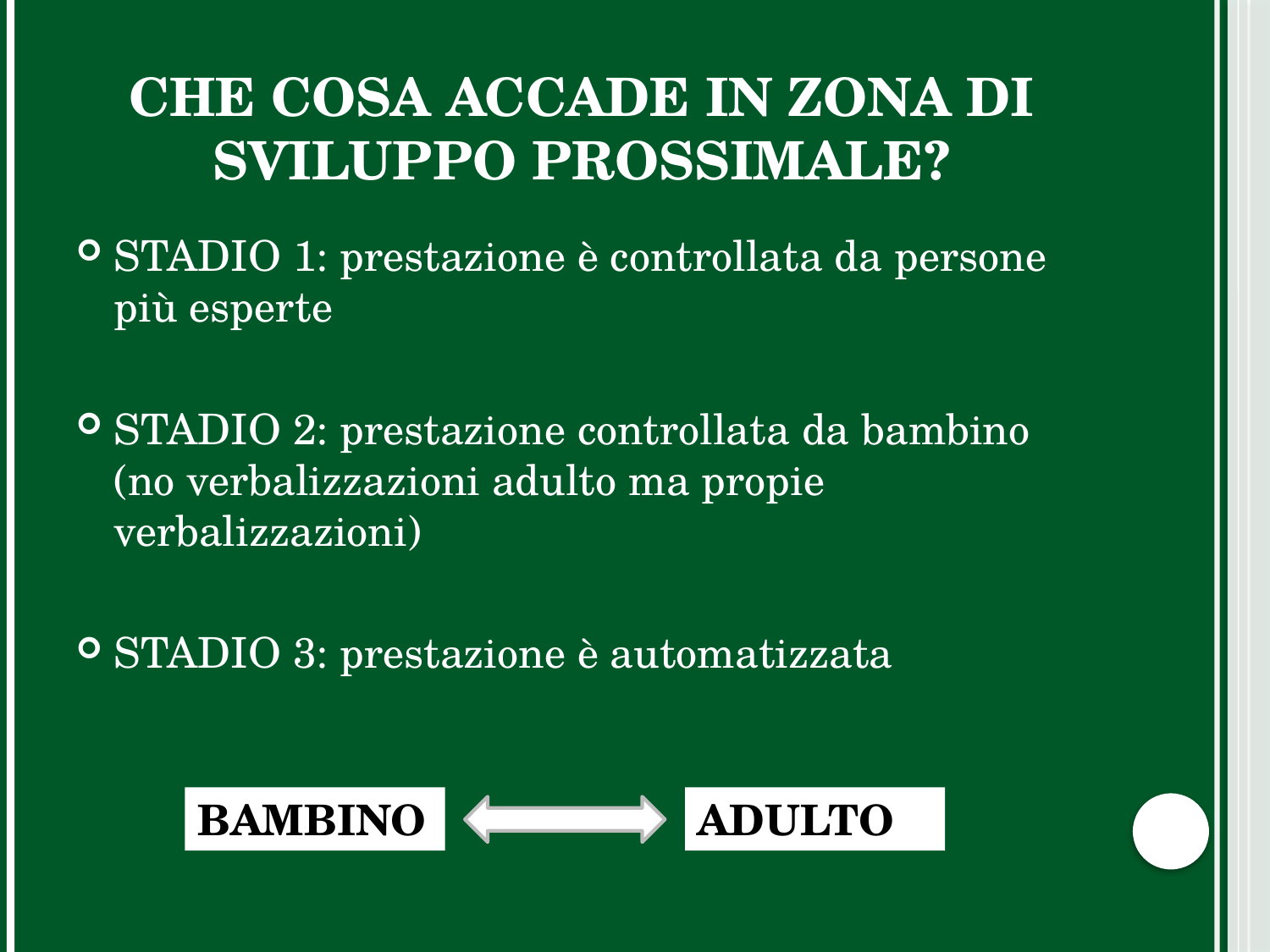

# Che cosa accade in zona di sviluppo prossimale?
STADIO 1: prestazione è controllata da persone più esperte

STADIO 2: prestazione controllata da bambino (no verbalizzazioni adulto ma propie verbalizzazioni)

STADIO 3: prestazione è automatizzata
BAMBINO
ADULTO